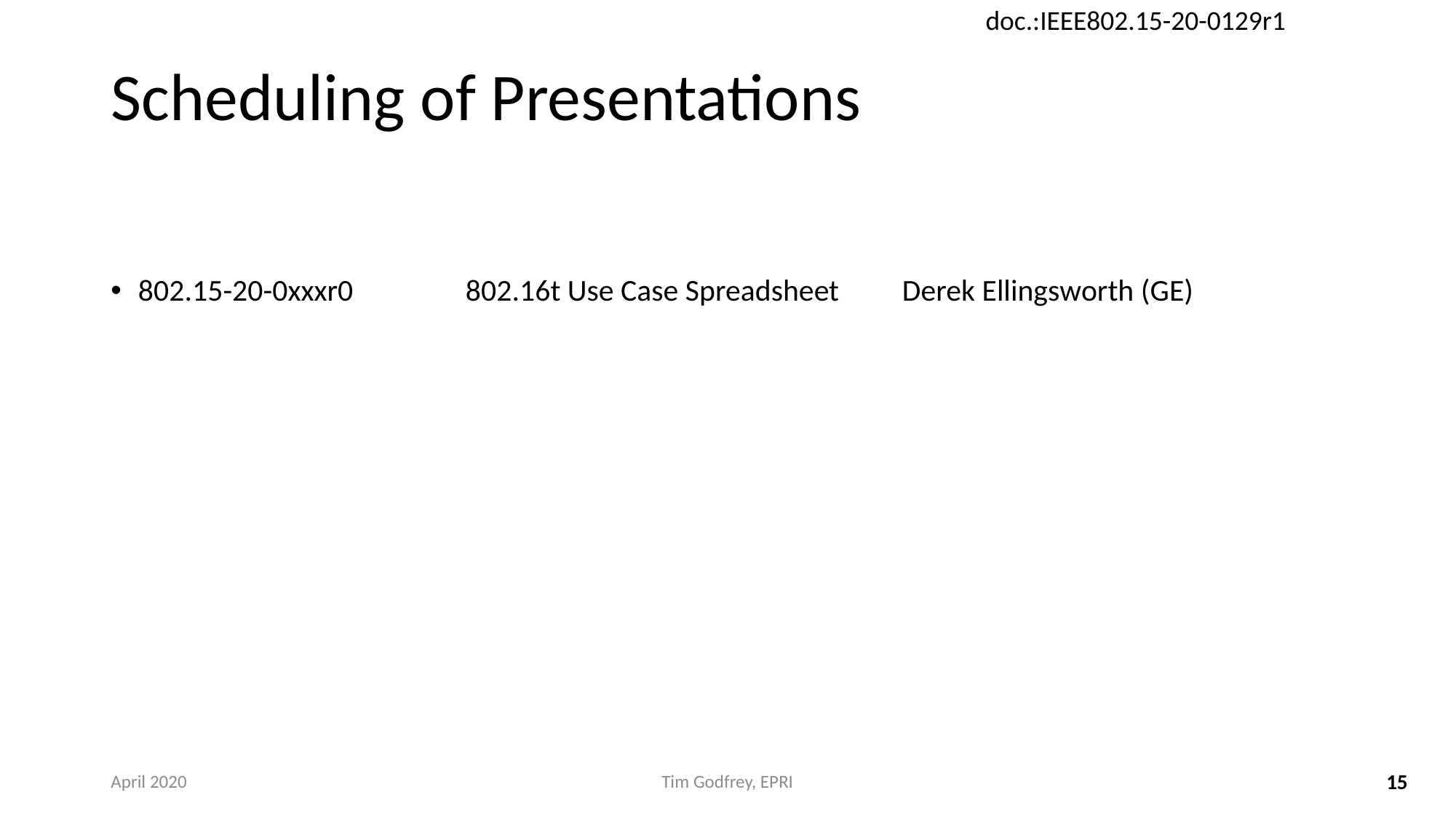

# Scheduling of Presentations

802.15-20-0xxxr0 	802.16t Use Case Spreadsheet	Derek Ellingsworth (GE)

April 2020
Tim Godfrey, EPRI
15